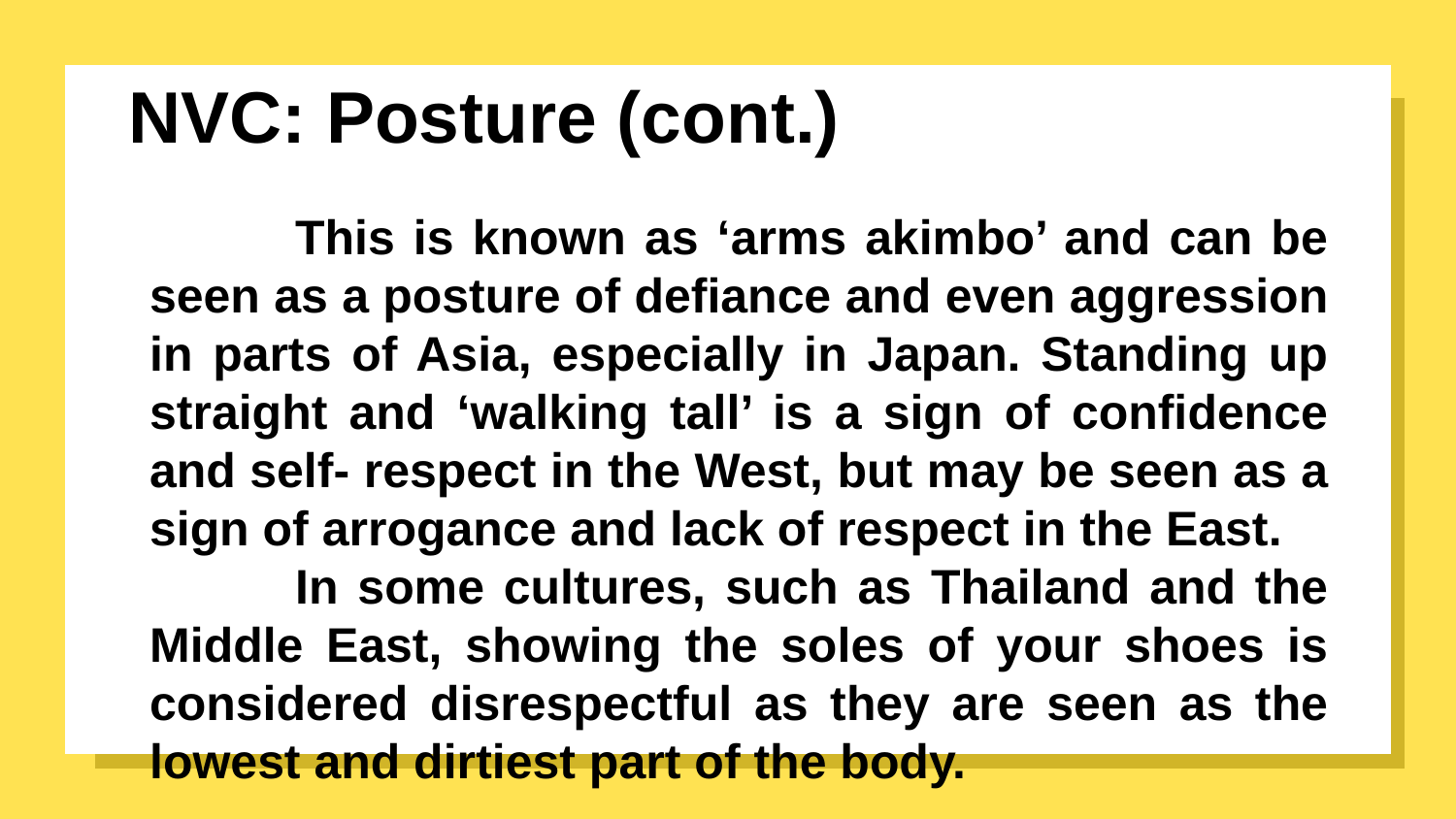

# NVC: Posture (cont.)
	This is known as ‘arms akimbo’ and can be seen as a posture of defiance and even aggression in parts of Asia, especially in Japan. Standing up straight and ‘walking tall’ is a sign of confidence and self- respect in the West, but may be seen as a sign of arrogance and lack of respect in the East.
	In some cultures, such as Thailand and the Middle East, showing the soles of your shoes is considered disrespectful as they are seen as the lowest and dirtiest part of the body.